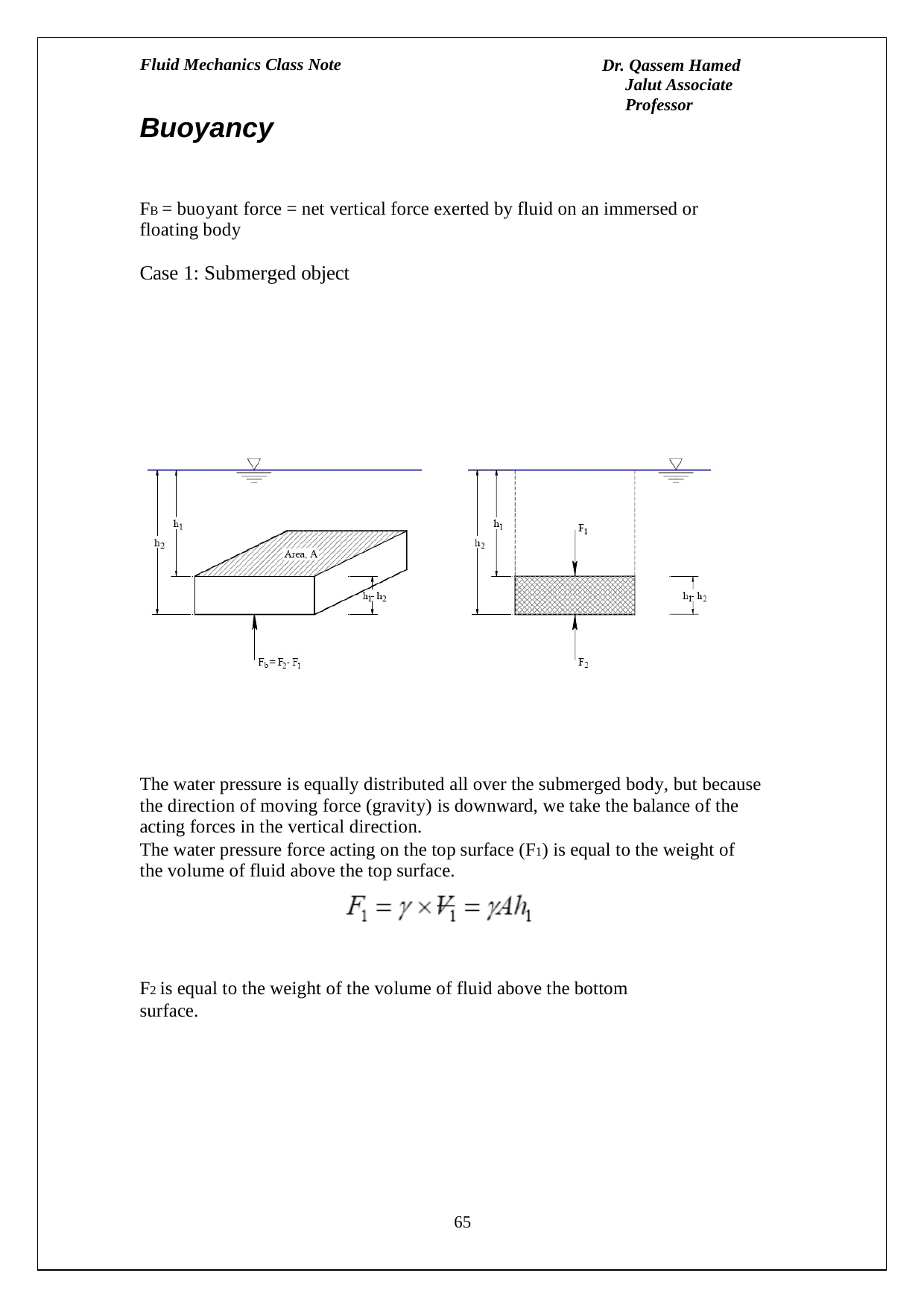

Fluid Mechanics Class Note
Dr. Qassem Hamed Jalut Associate Professor
Buoyancy
FB = buoyant force = net vertical force exerted by fluid on an immersed or floating body

Case 1: Submerged object

The water pressure is equally distributed all over the submerged body, but because the direction of moving force (gravity) is downward, we take the balance of the acting forces in the vertical direction.
The water pressure force acting on the top surface (F1) is equal to the weight of the volume of fluid above the top surface.

F2 is equal to the weight of the volume of fluid above the bottom surface.
65